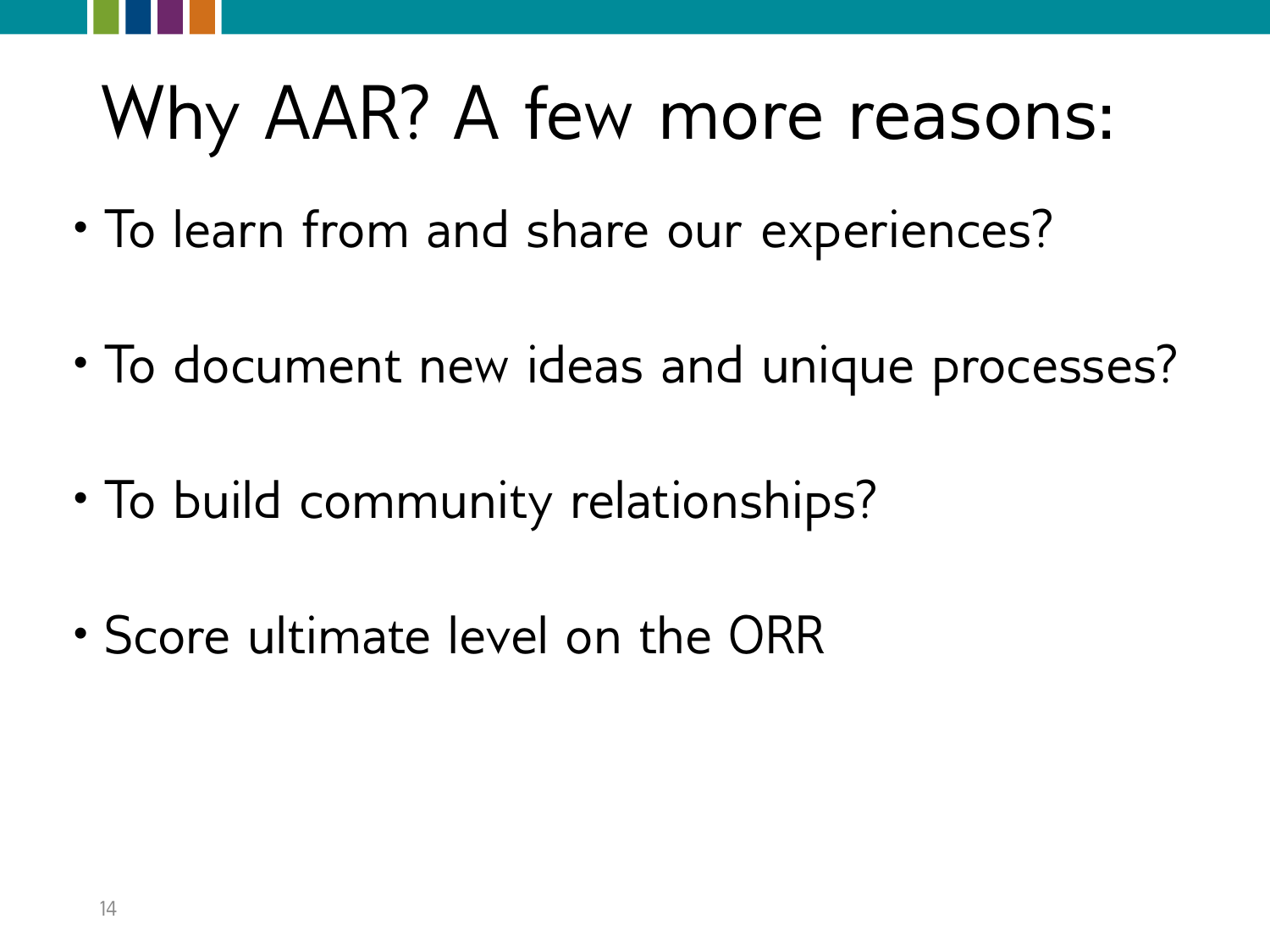

# Why AAR? A few more reasons:
To learn from and share our experiences?
To document new ideas and unique processes?
To build community relationships?
Score ultimate level on the ORR

14